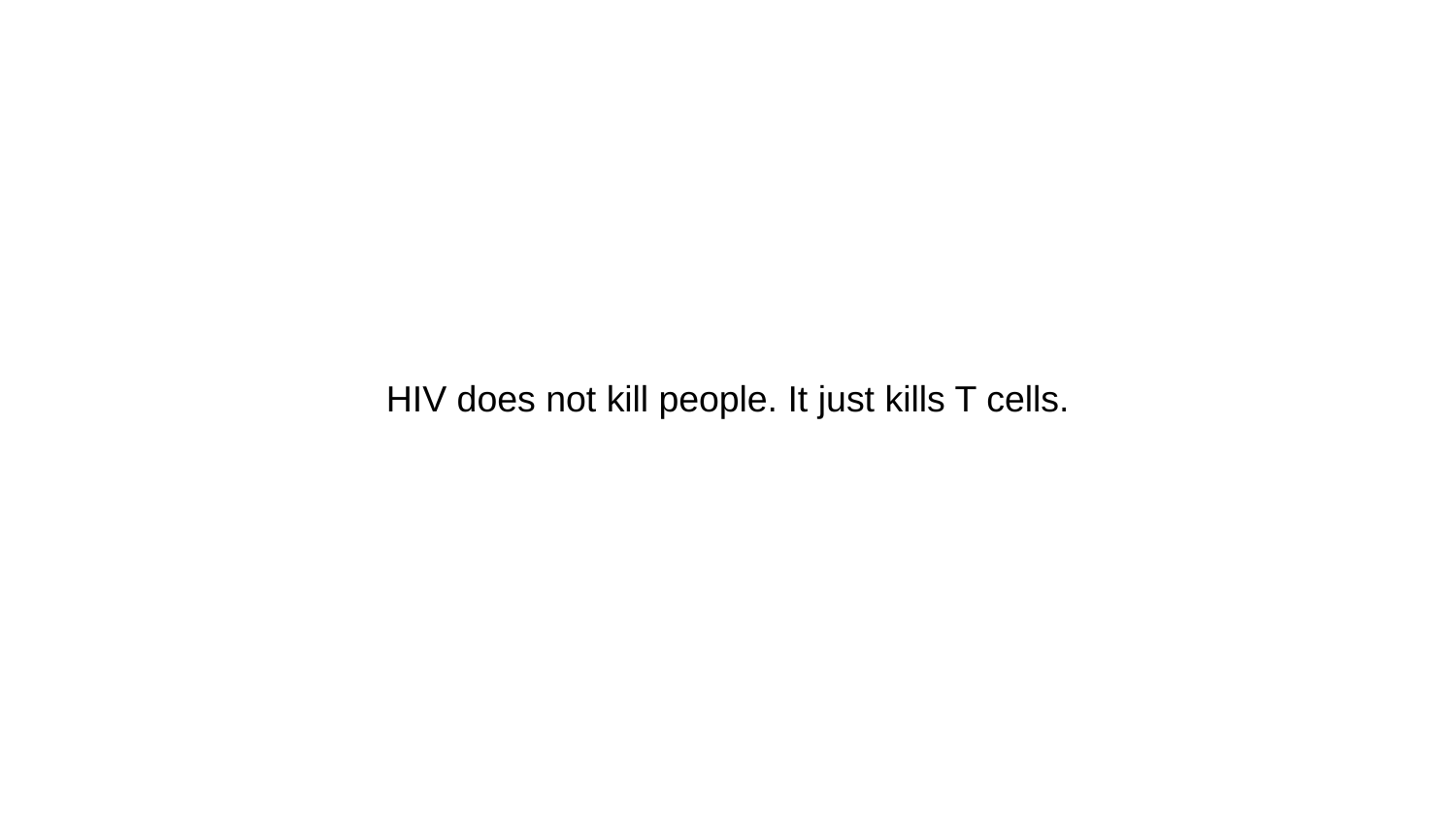

HIV does not kill people. It just kills T cells.